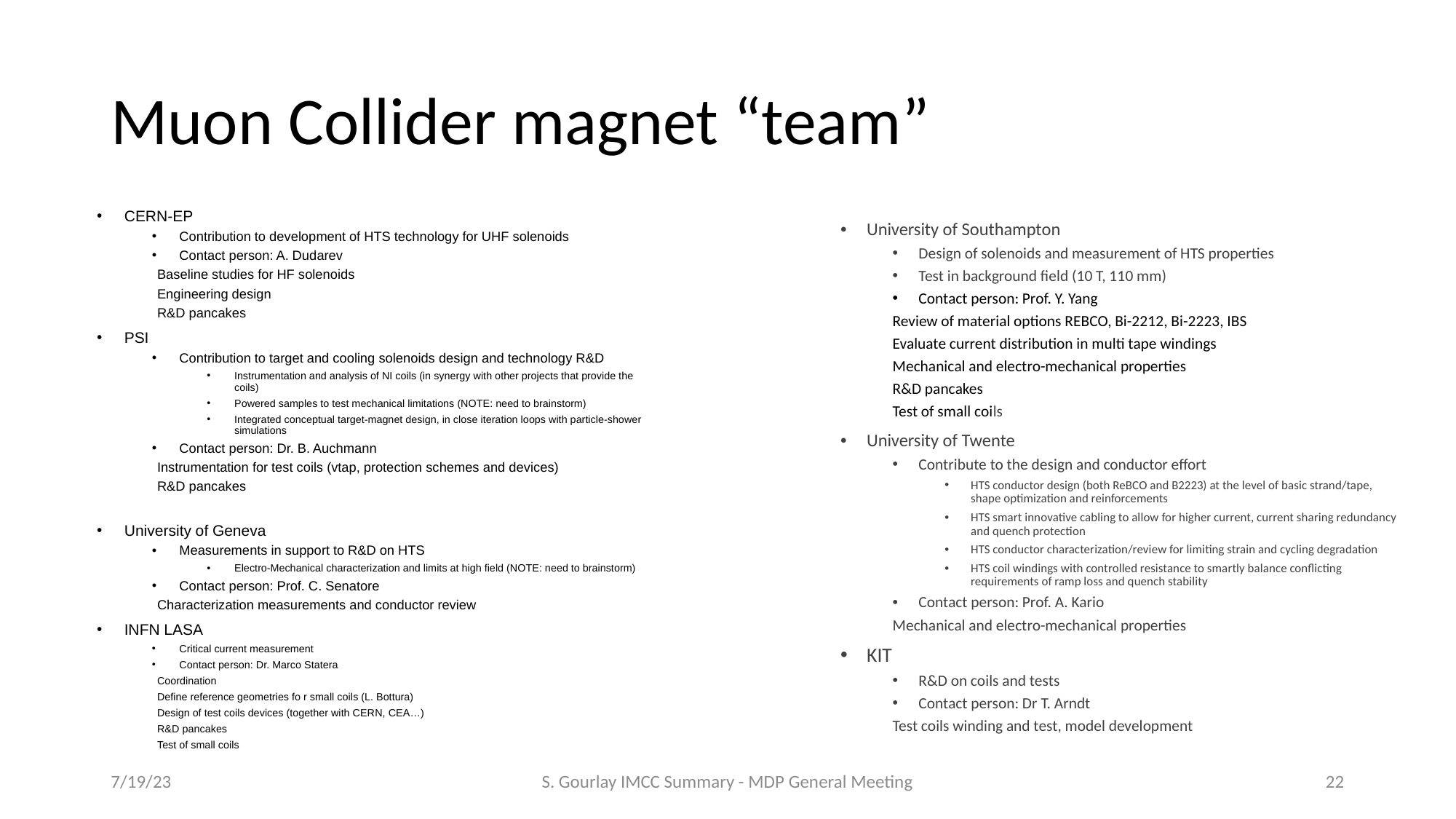

# Muon Collider magnet “team”
CERN-EP
Contribution to development of HTS technology for UHF solenoids
Contact person: A. Dudarev
Baseline studies for HF solenoids
Engineering design
R&D pancakes
PSI
Contribution to target and cooling solenoids design and technology R&D
Instrumentation and analysis of NI coils (in synergy with other projects that provide the coils)
Powered samples to test mechanical limitations (NOTE: need to brainstorm)
Integrated conceptual target-magnet design, in close iteration loops with particle-shower simulations
Contact person: Dr. B. Auchmann
Instrumentation for test coils (vtap, protection schemes and devices)
R&D pancakes

University of Geneva
Measurements in support to R&D on HTS
Electro-Mechanical characterization and limits at high field (NOTE: need to brainstorm)
Contact person: Prof. C. Senatore
Characterization measurements and conductor review
INFN LASA
Critical current measurement
Contact person: Dr. Marco Statera
Coordination
Define reference geometries fo r small coils (L. Bottura)
Design of test coils devices (together with CERN, CEA…)
R&D pancakes
Test of small coils

University of Southampton
Design of solenoids and measurement of HTS properties
Test in background field (10 T, 110 mm)
Contact person: Prof. Y. Yang
Review of material options REBCO, Bi-2212, Bi-2223, IBS
Evaluate current distribution in multi tape windings
Mechanical and electro-mechanical properties
R&D pancakes
Test of small coils
University of Twente
Contribute to the design and conductor effort
HTS conductor design (both ReBCO and B2223) at the level of basic strand/tape, shape optimization and reinforcements
HTS smart innovative cabling to allow for higher current, current sharing redundancy and quench protection
HTS conductor characterization/review for limiting strain and cycling degradation
HTS coil windings with controlled resistance to smartly balance conflicting requirements of ramp loss and quench stability
Contact person: Prof. A. Kario
Mechanical and electro-mechanical properties
KIT
R&D on coils and tests
Contact person: Dr T. Arndt
Test coils winding and test, model development

7/19/23
S. Gourlay IMCC Summary - MDP General Meeting
22